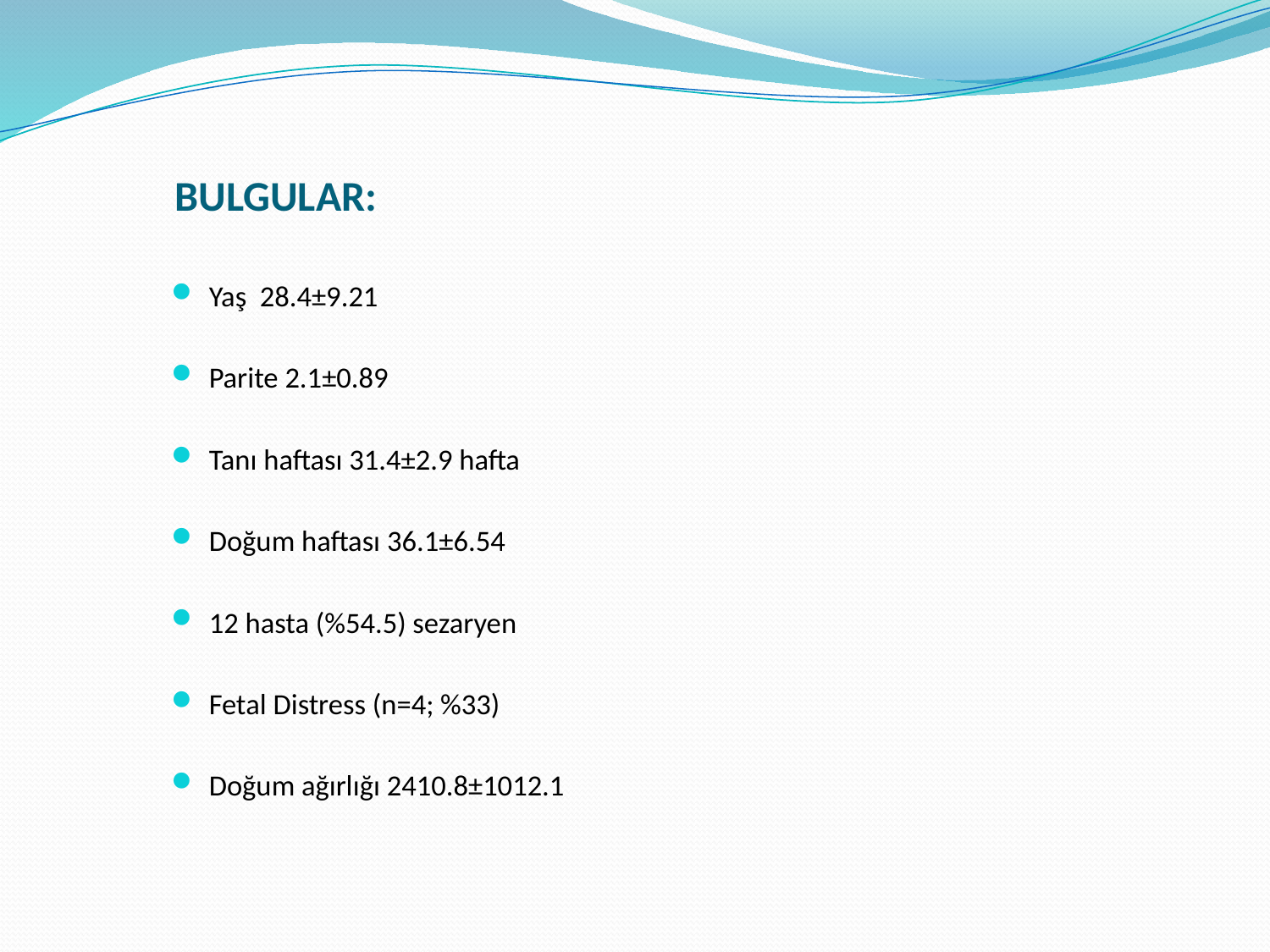

BULGULAR:
Yaş  28.4±9.21

Parite 2.1±0.89

Tanı haftası 31.4±2.9 hafta

Doğum haftası 36.1±6.54

12 hasta (%54.5) sezaryen

Fetal Distress (n=4; %33)

Doğum ağırlığı 2410.8±1012.1